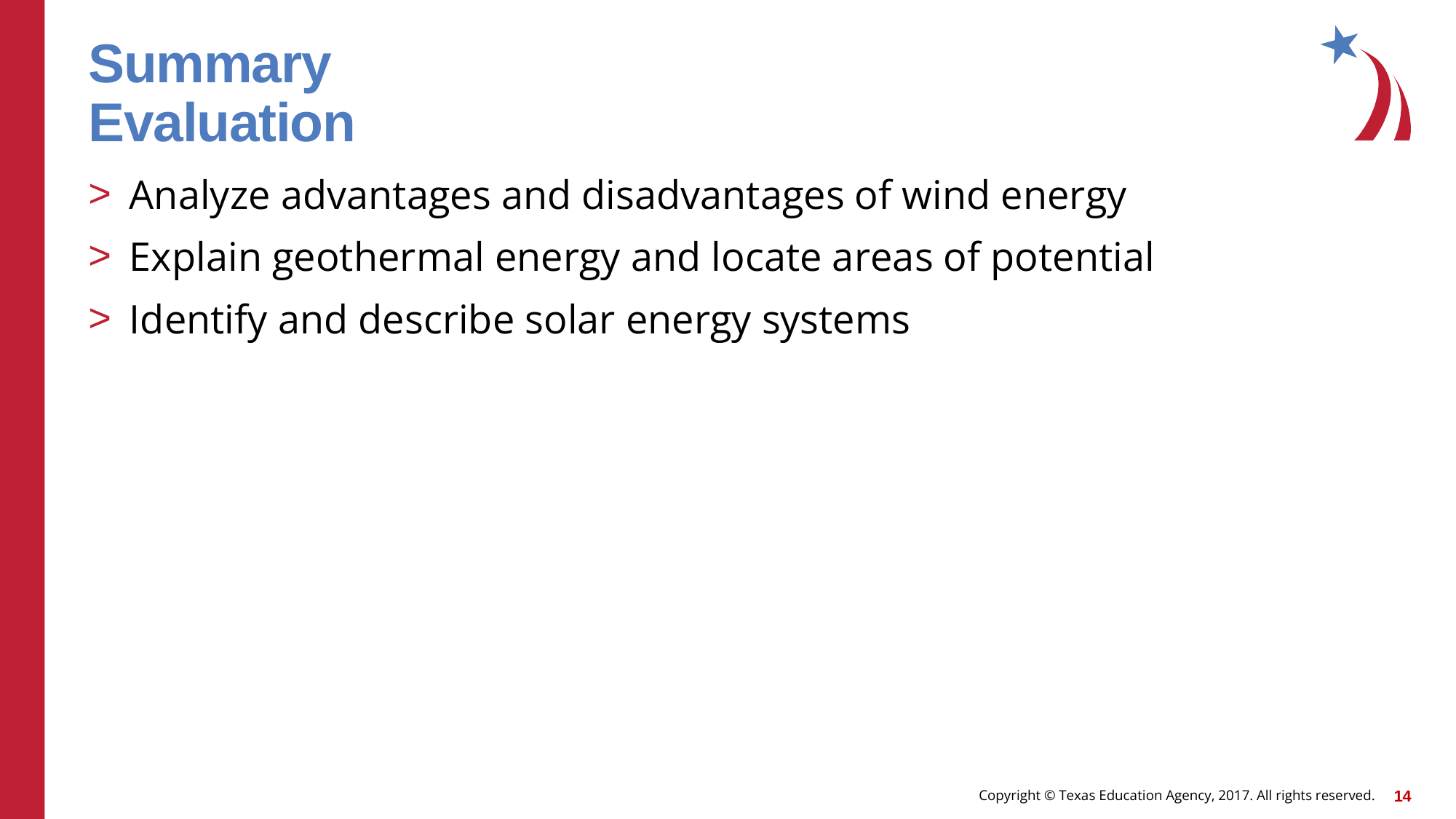

# Summary Evaluation
Analyze advantages and disadvantages of wind energy
Explain geothermal energy and locate areas of potential
Identify and describe solar energy systems